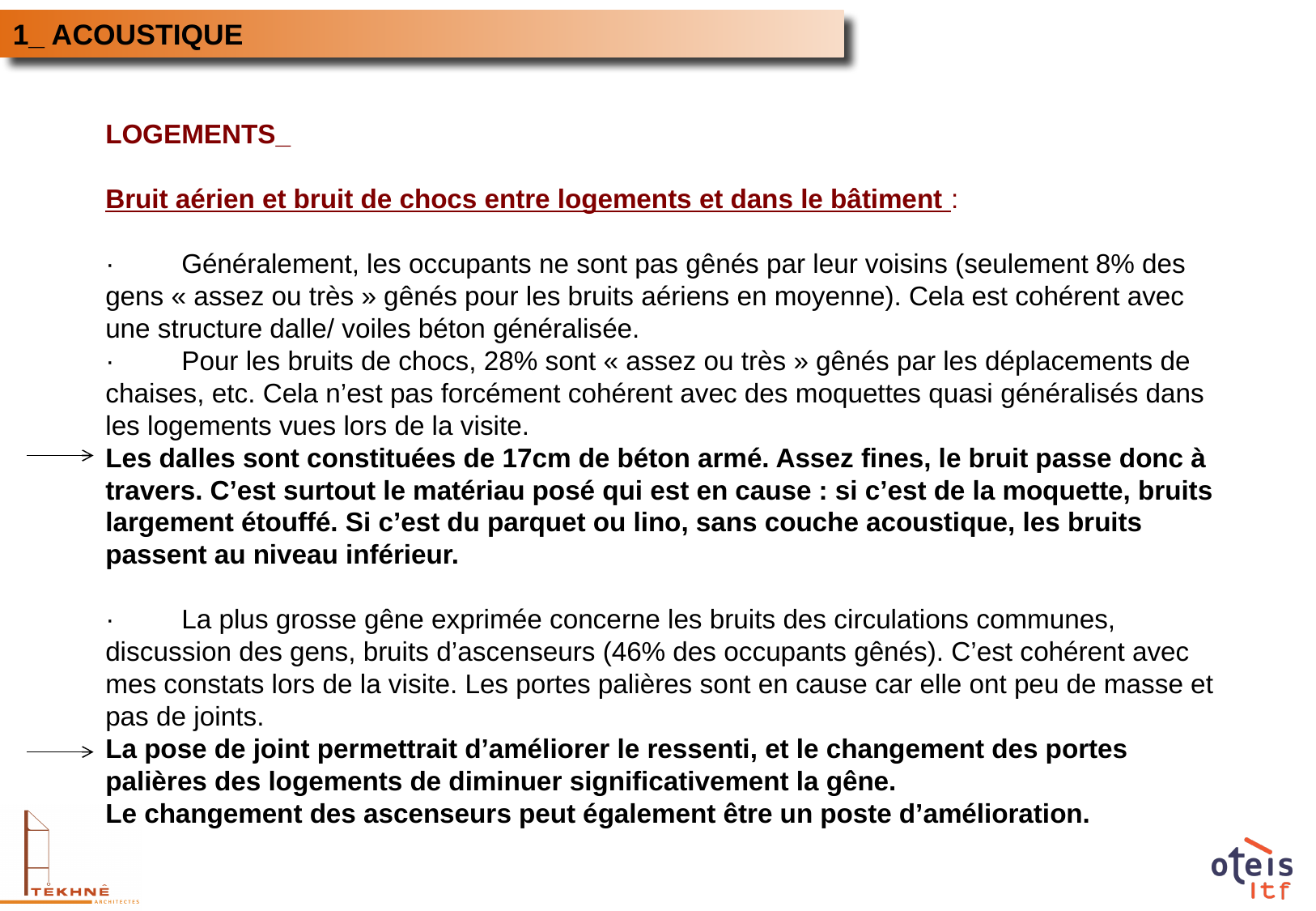

1_ ACOUSTIQUE
LOGEMENTS_

Bruit aérien et bruit de chocs entre logements et dans le bâtiment :

·         Généralement, les occupants ne sont pas gênés par leur voisins (seulement 8% des gens « assez ou très » gênés pour les bruits aériens en moyenne). Cela est cohérent avec une structure dalle/ voiles béton généralisée.
·         Pour les bruits de chocs, 28% sont « assez ou très » gênés par les déplacements de chaises, etc. Cela n’est pas forcément cohérent avec des moquettes quasi généralisés dans les logements vues lors de la visite.
Les dalles sont constituées de 17cm de béton armé. Assez fines, le bruit passe donc à travers. C’est surtout le matériau posé qui est en cause : si c’est de la moquette, bruits largement étouffé. Si c’est du parquet ou lino, sans couche acoustique, les bruits passent au niveau inférieur.

·         La plus grosse gêne exprimée concerne les bruits des circulations communes, discussion des gens, bruits d’ascenseurs (46% des occupants gênés). C’est cohérent avec mes constats lors de la visite. Les portes palières sont en cause car elle ont peu de masse et pas de joints.
La pose de joint permettrait d’améliorer le ressenti, et le changement des portes palières des logements de diminuer significativement la gêne.
Le changement des ascenseurs peut également être un poste d’amélioration.